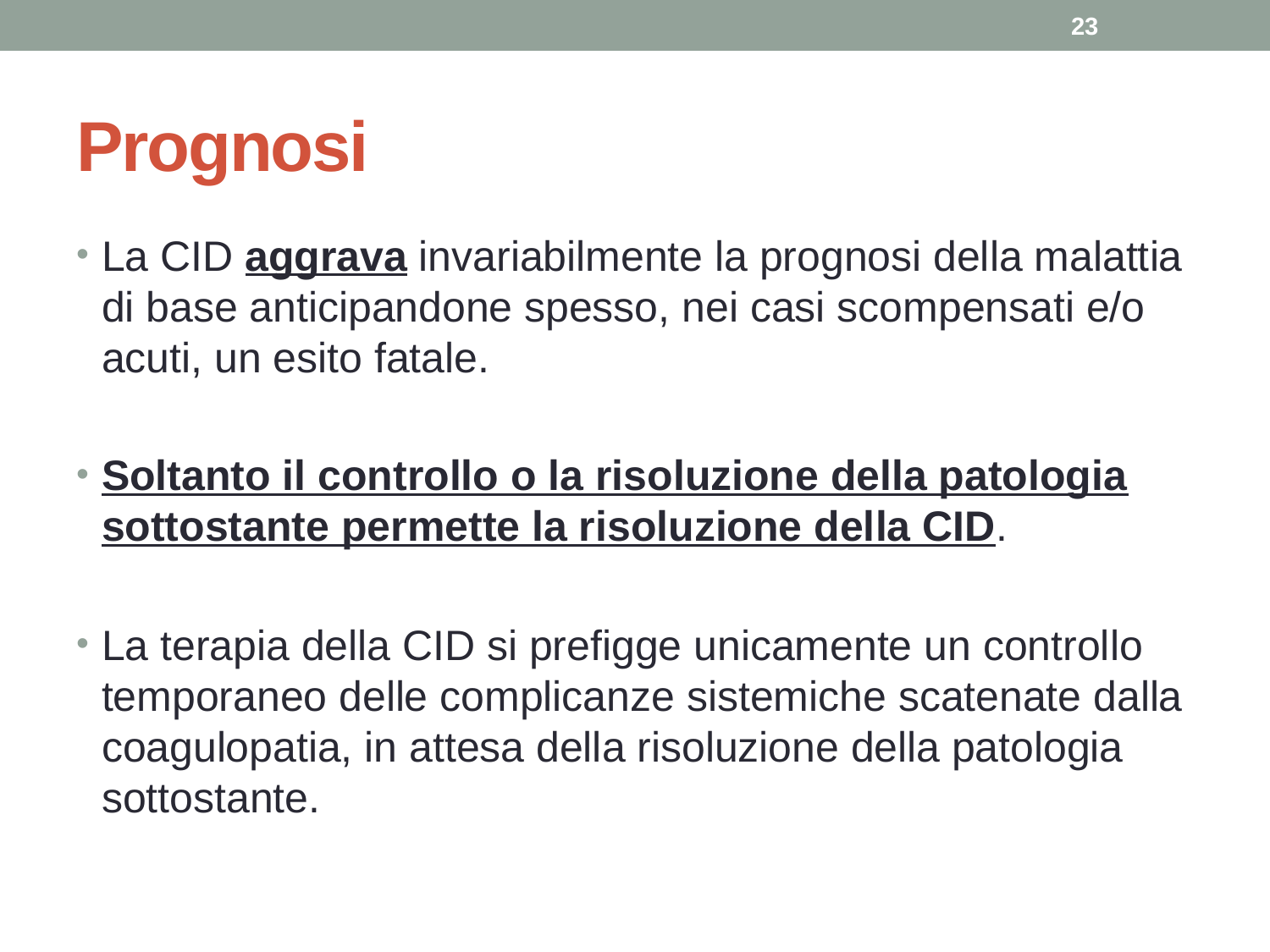

23
# Prognosi
La CID aggrava invariabilmente la prognosi della malattia di base anticipandone spesso, nei casi scompensati e/o acuti, un esito fatale.

Soltanto il controllo o la risoluzione della patologia sottostante permette la risoluzione della CID.

La terapia della CID si prefigge unicamente un controllo temporaneo delle complicanze sistemiche scatenate dalla coagulopatia, in attesa della risoluzione della patologia sottostante.